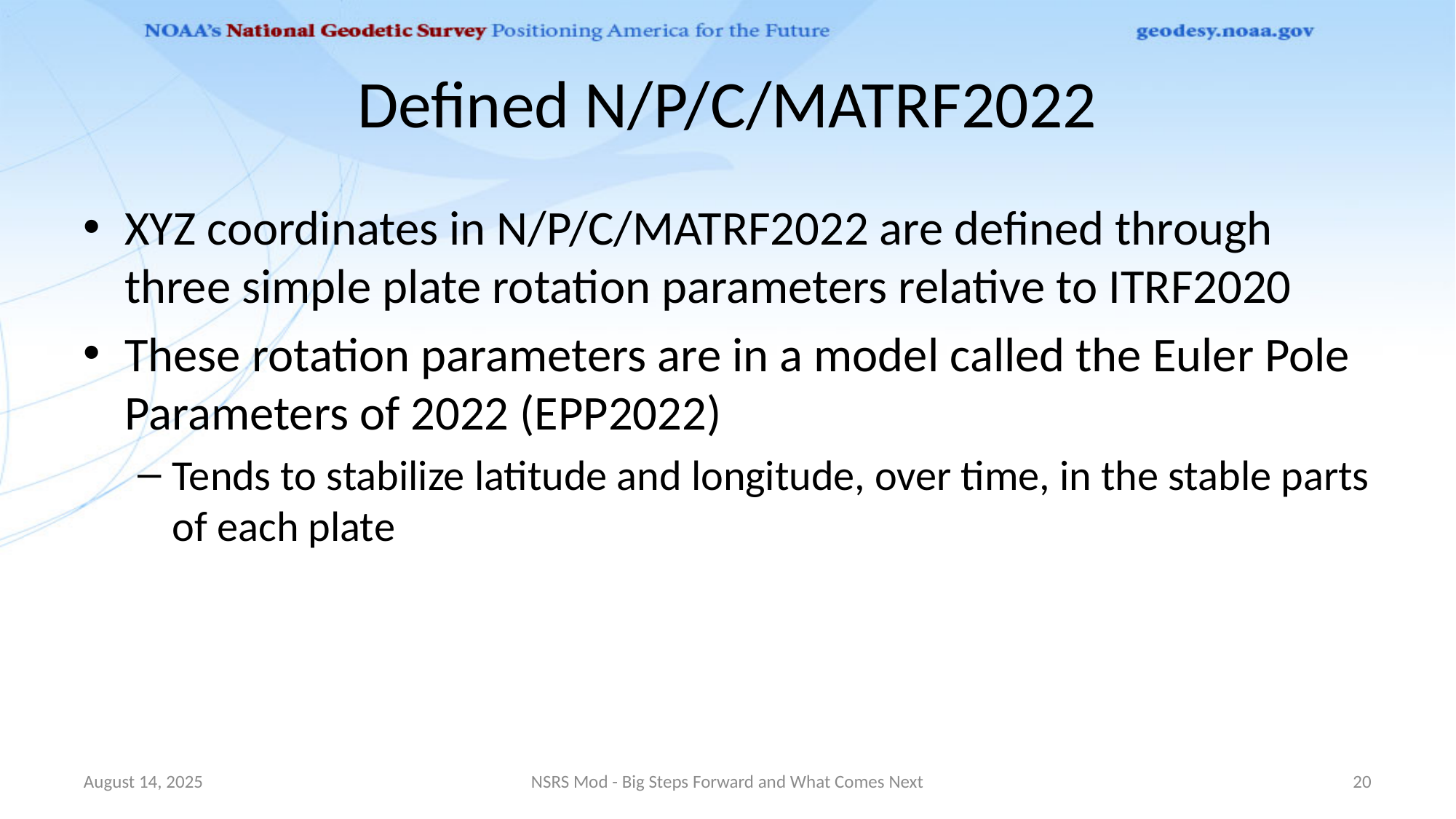

# Defined N/P/C/MATRF2022
XYZ coordinates in N/P/C/MATRF2022 are defined through three simple plate rotation parameters relative to ITRF2020
These rotation parameters are in a model called the Euler Pole Parameters of 2022 (EPP2022)
Tends to stabilize latitude and longitude, over time, in the stable parts of each plate
August 14, 2025
NSRS Mod - Big Steps Forward and What Comes Next
20